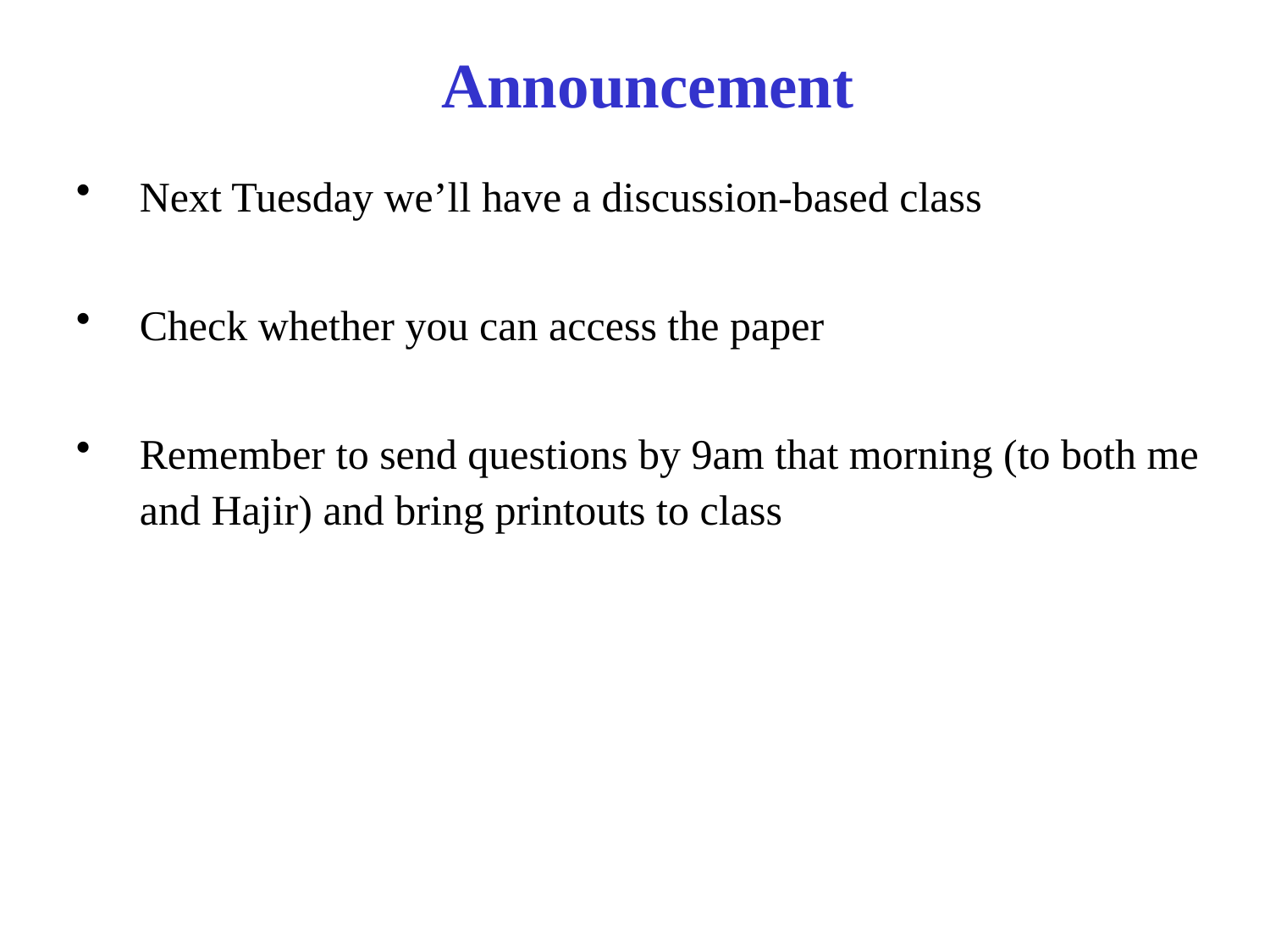

Announcement
Next Tuesday we’ll have a discussion-based class

Check whether you can access the paper

Remember to send questions by 9am that morning (to both me and Hajir) and bring printouts to class